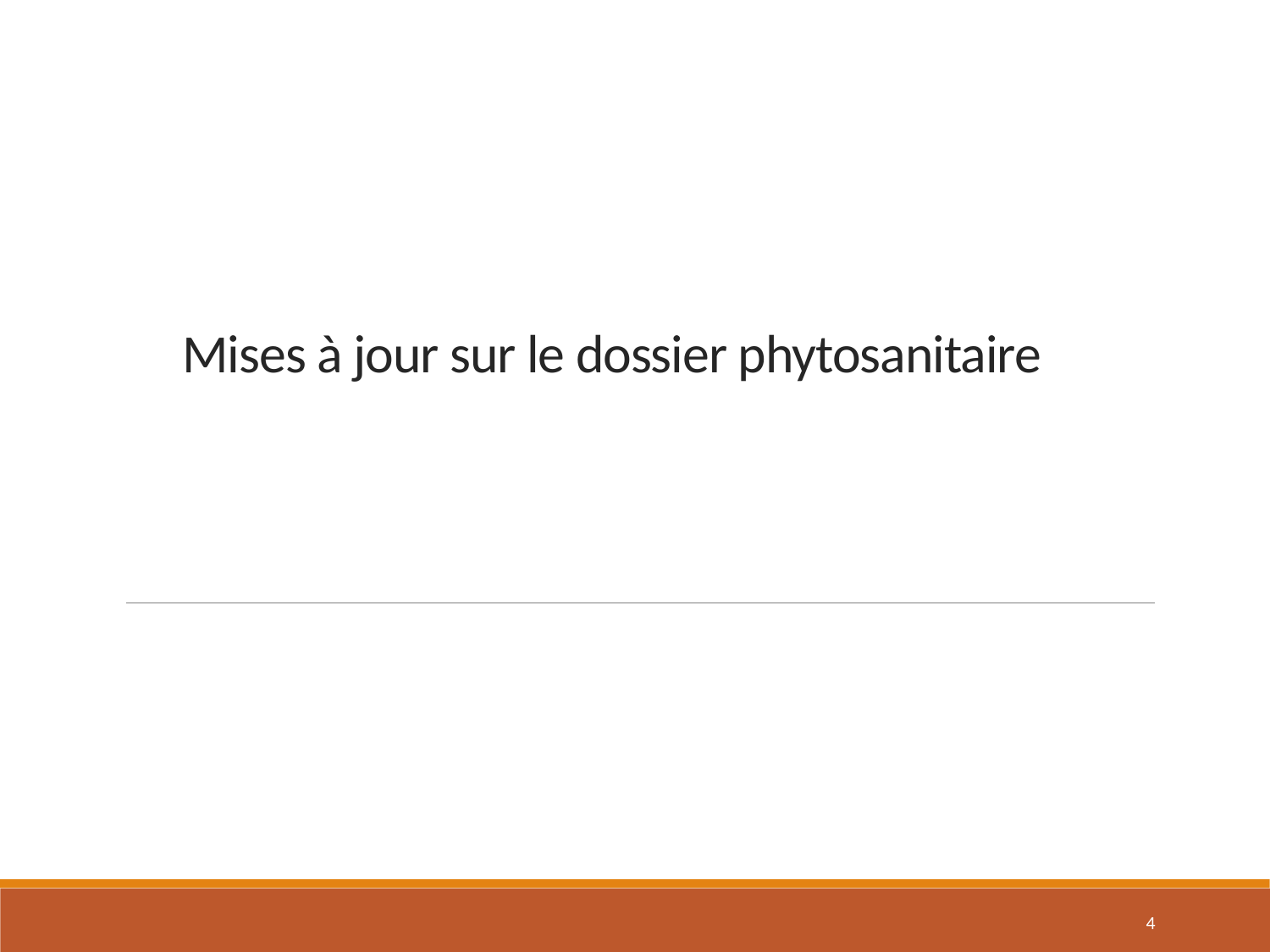

# Mises à jour sur le dossier phytosanitaire

4